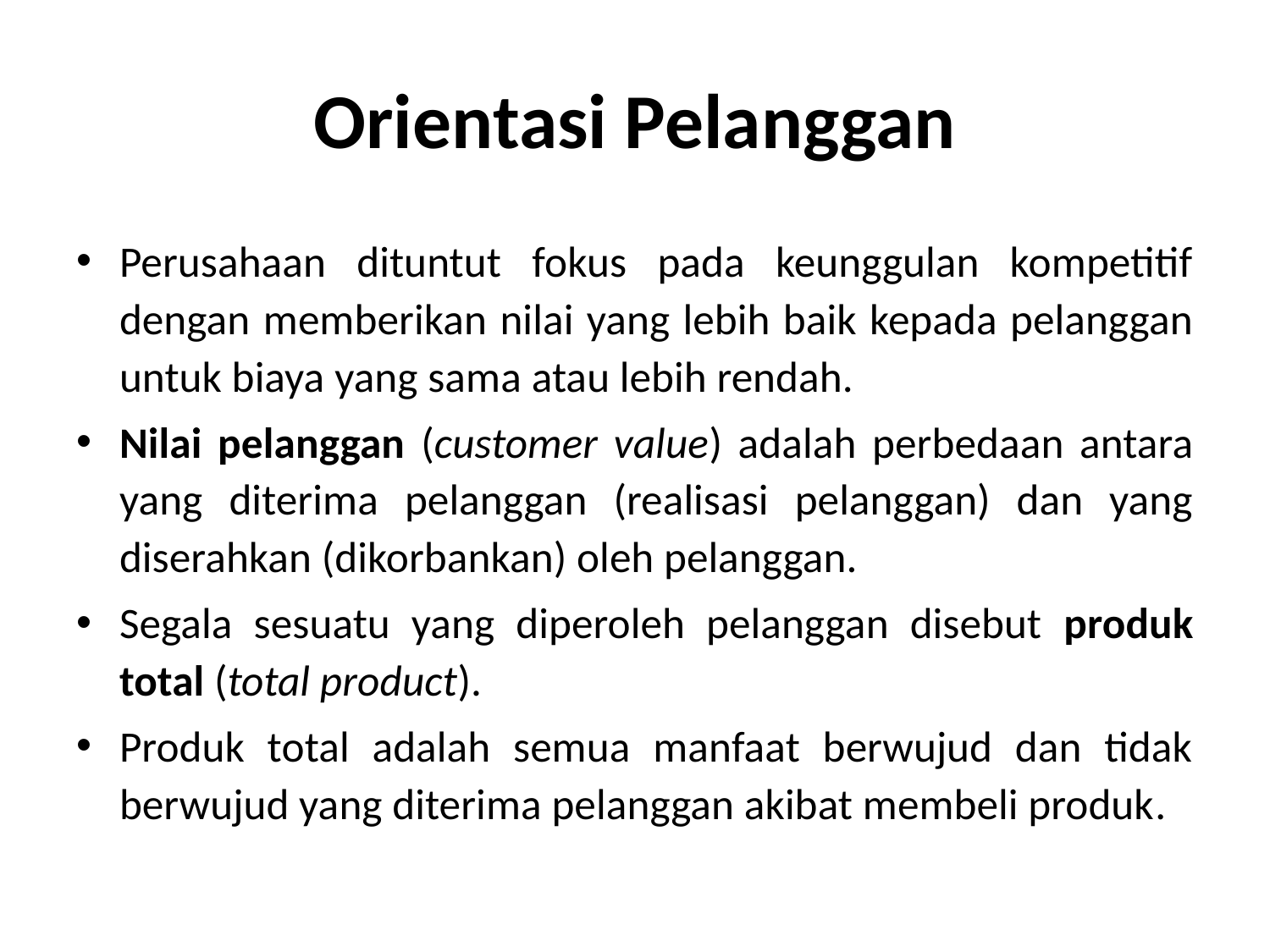

# Orientasi Pelanggan
Perusahaan dituntut fokus pada keunggulan kompetitif dengan memberikan nilai yang lebih baik kepada pelanggan untuk biaya yang sama atau lebih rendah.
Nilai pelanggan (customer value) adalah perbedaan antara yang diterima pelanggan (realisasi pelanggan) dan yang diserahkan (dikorbankan) oleh pelanggan.
Segala sesuatu yang diperoleh pelanggan disebut produk total (total product).
Produk total adalah semua manfaat berwujud dan tidak berwujud yang diterima pelanggan akibat membeli produk.